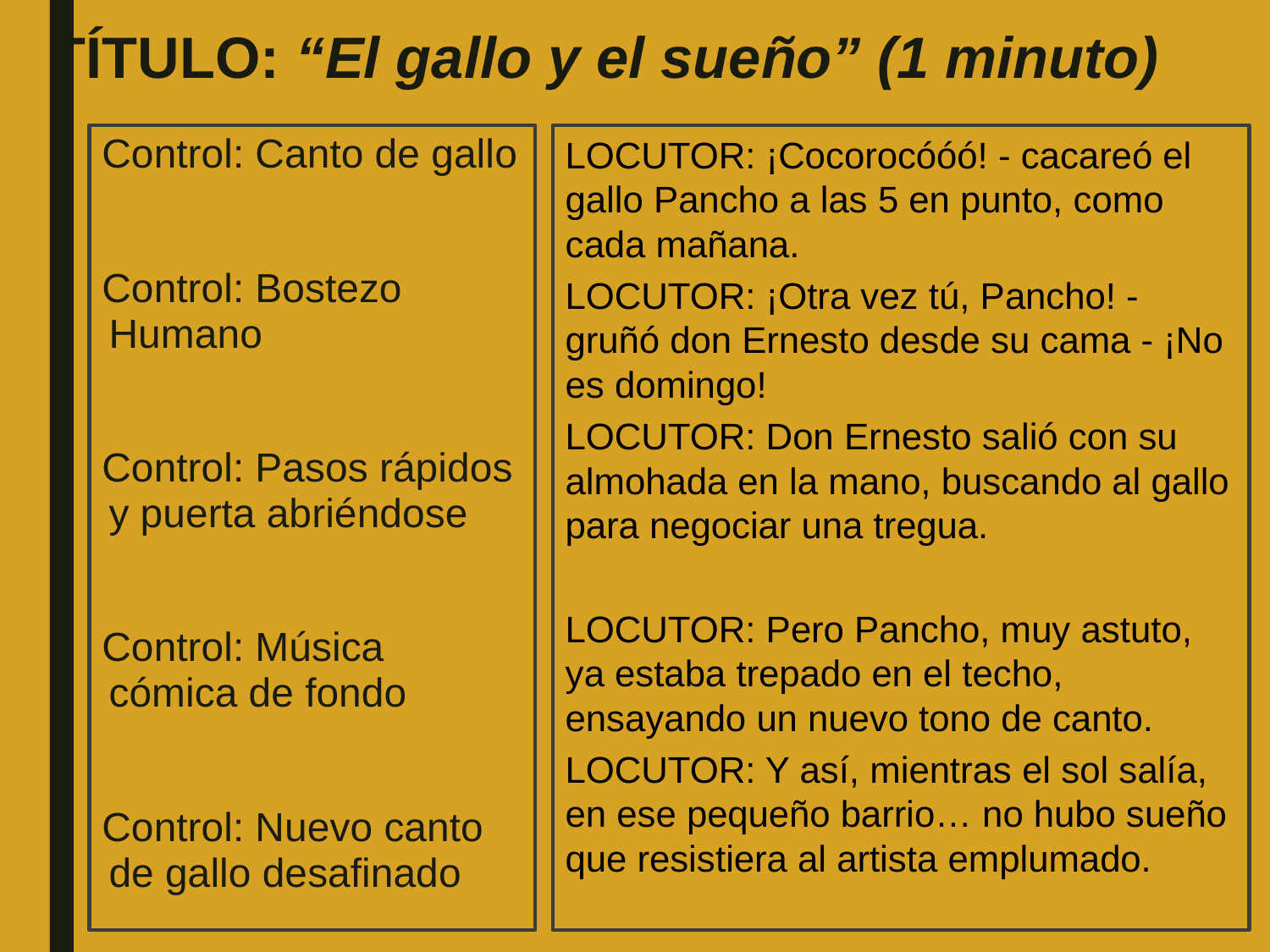

# TÍTULO: “El gallo y el sueño” (1 minuto)
LOCUTOR: ¡Cocorocóóó! - cacareó el gallo Pancho a las 5 en punto, como cada mañana.
LOCUTOR: ¡Otra vez tú, Pancho! - gruñó don Ernesto desde su cama - ¡No es domingo!
LOCUTOR: Don Ernesto salió con su almohada en la mano, buscando al gallo para negociar una tregua.

LOCUTOR: Pero Pancho, muy astuto, ya estaba trepado en el techo, ensayando un nuevo tono de canto.
LOCUTOR: Y así, mientras el sol salía, en ese pequeño barrio… no hubo sueño que resistiera al artista emplumado.

Control: Canto de gallo

Control: Bostezo Humano

Control: Pasos rápidos y puerta abriéndose

Control: Música cómica de fondo

Control: Nuevo canto de gallo desafinado